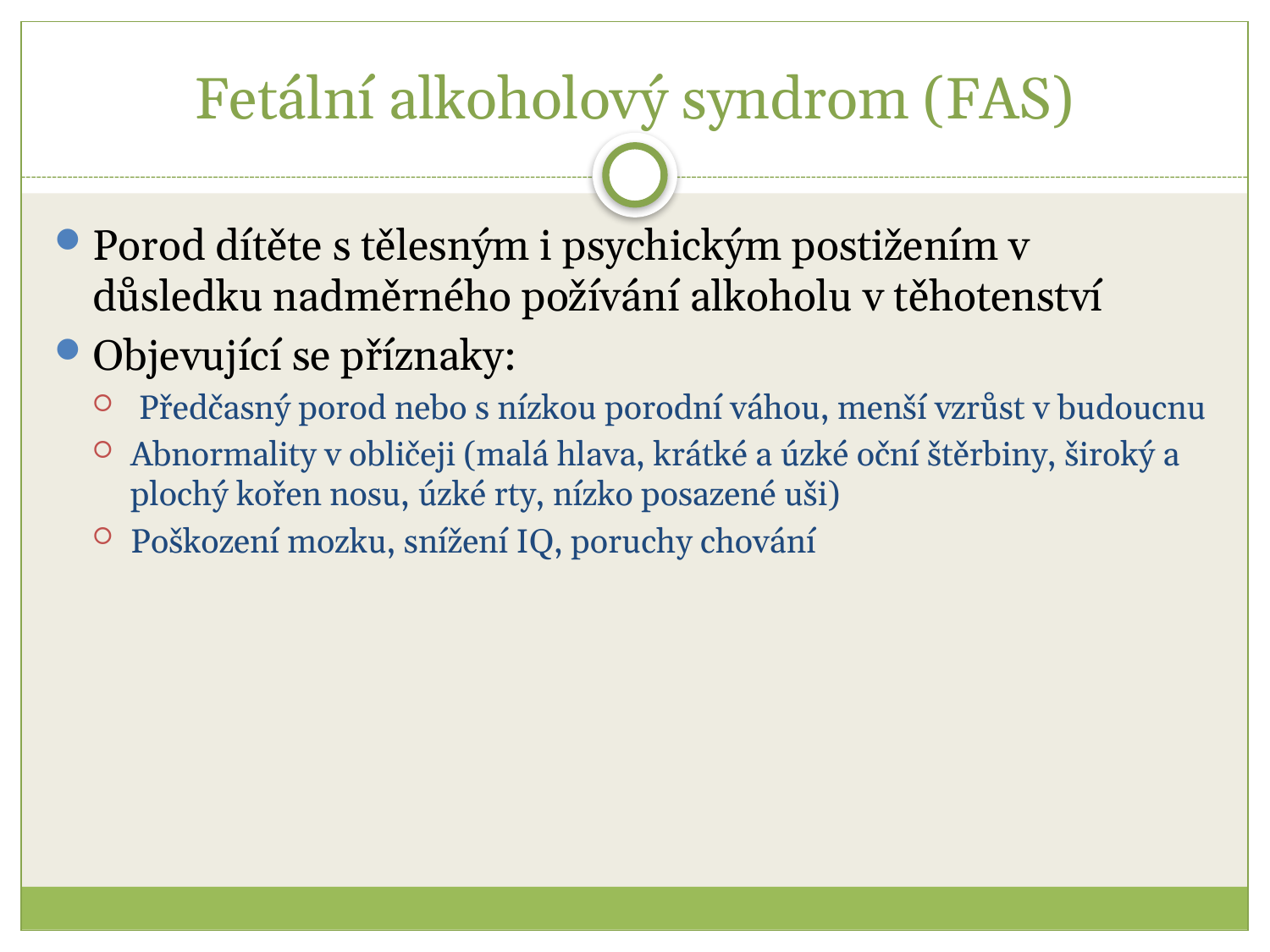

# Fetální alkoholový syndrom (FAS)
Porod dítěte s tělesným i psychickým postižením v důsledku nadměrného požívání alkoholu v těhotenství
Objevující se příznaky:
 Předčasný porod nebo s nízkou porodní váhou, menší vzrůst v budoucnu
Abnormality v obličeji (malá hlava, krátké a úzké oční štěrbiny, široký a plochý kořen nosu, úzké rty, nízko posazené uši)
Poškození mozku, snížení IQ, poruchy chování